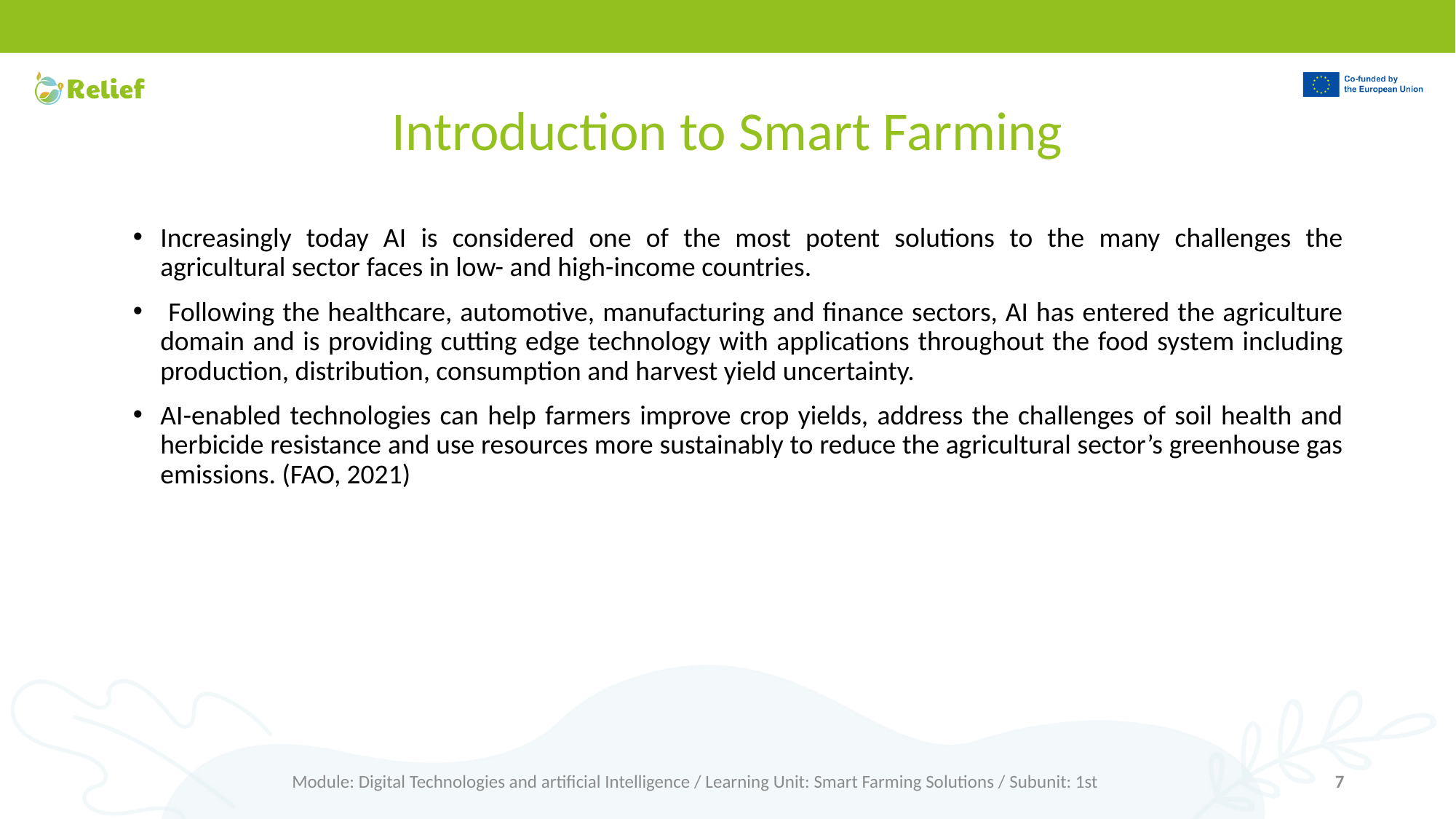

# Introduction to Smart Farming
Increasingly today AI is considered one of the most potent solutions to the many challenges the agricultural sector faces in low- and high-income countries.
 Following the healthcare, automotive, manufacturing and finance sectors, AI has entered the agriculture domain and is providing cutting edge technology with applications throughout the food system including production, distribution, consumption and harvest yield uncertainty.
AI-enabled technologies can help farmers improve crop yields, address the challenges of soil health and herbicide resistance and use resources more sustainably to reduce the agricultural sector’s greenhouse gas emissions. (FAO, 2021)
Module: Digital Technologies and artificial Intelligence / Learning Unit: Smart Farming Solutions / Subunit: 1st
7